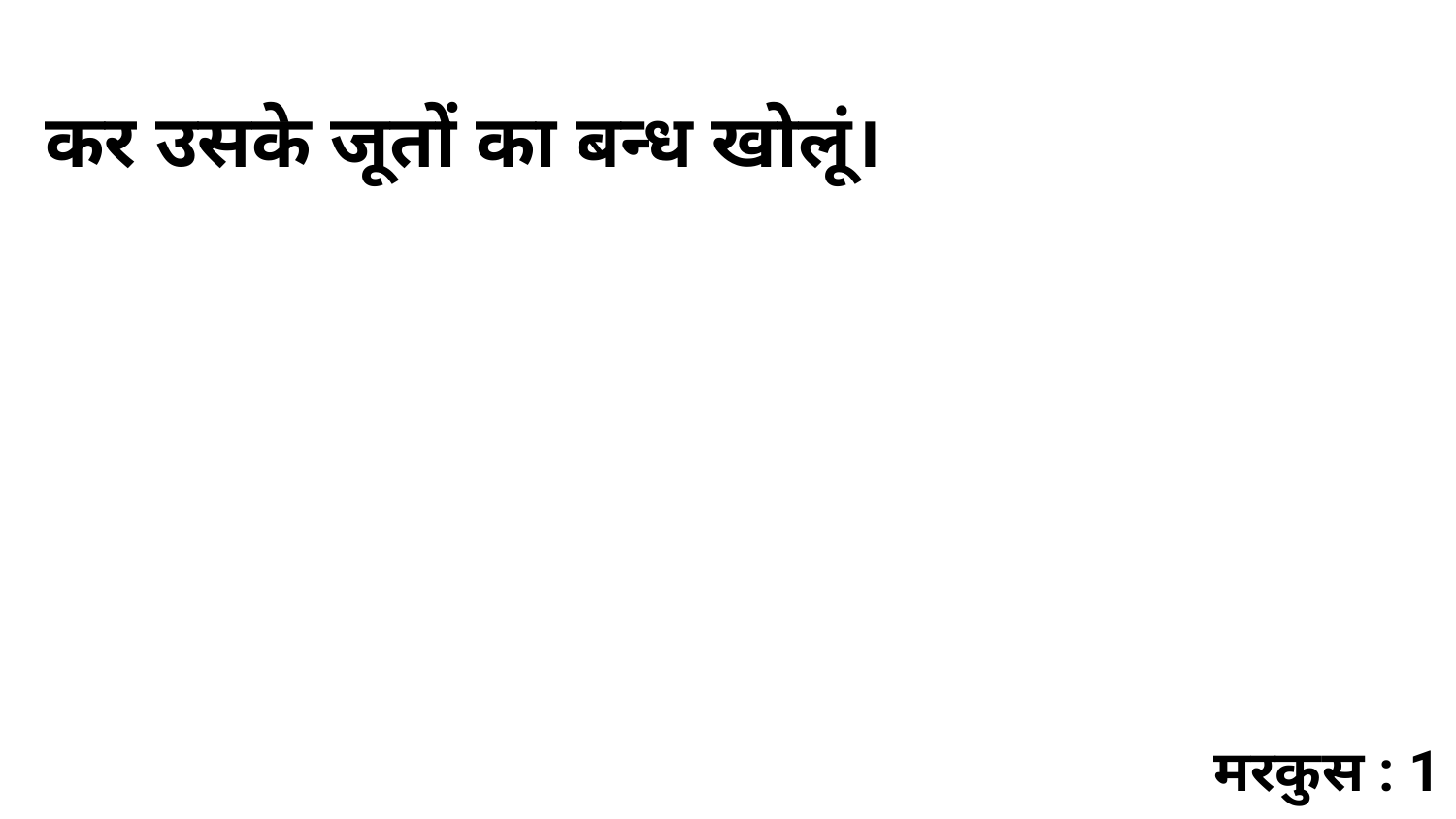

कर उसके जूतों का बन्ध खोलूं।
मरकुस : 1